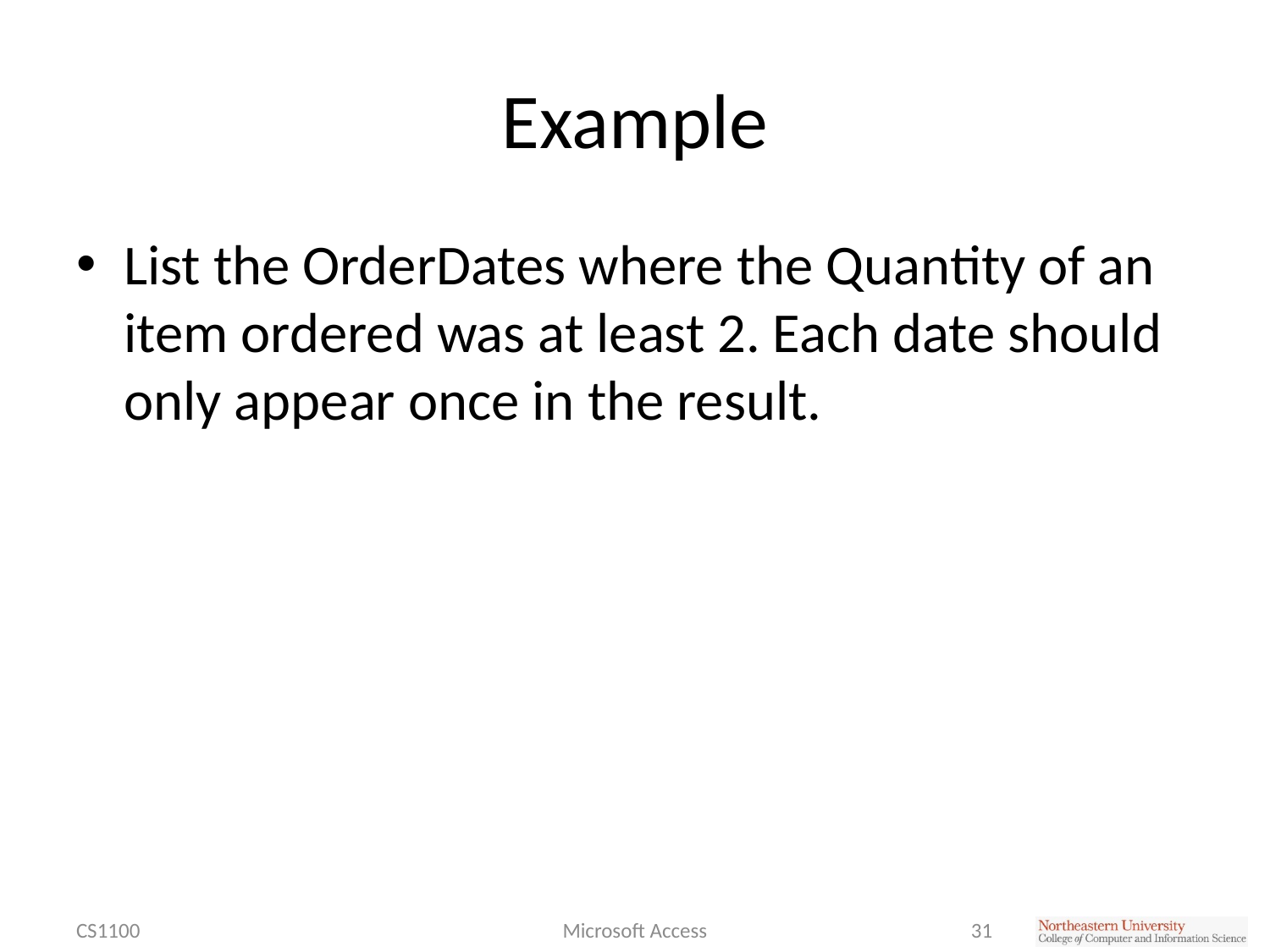

# Example
List the OrderDates where the Quantity of an item ordered was at least 2. Each date should only appear once in the result.
CS1100
Microsoft Access
31